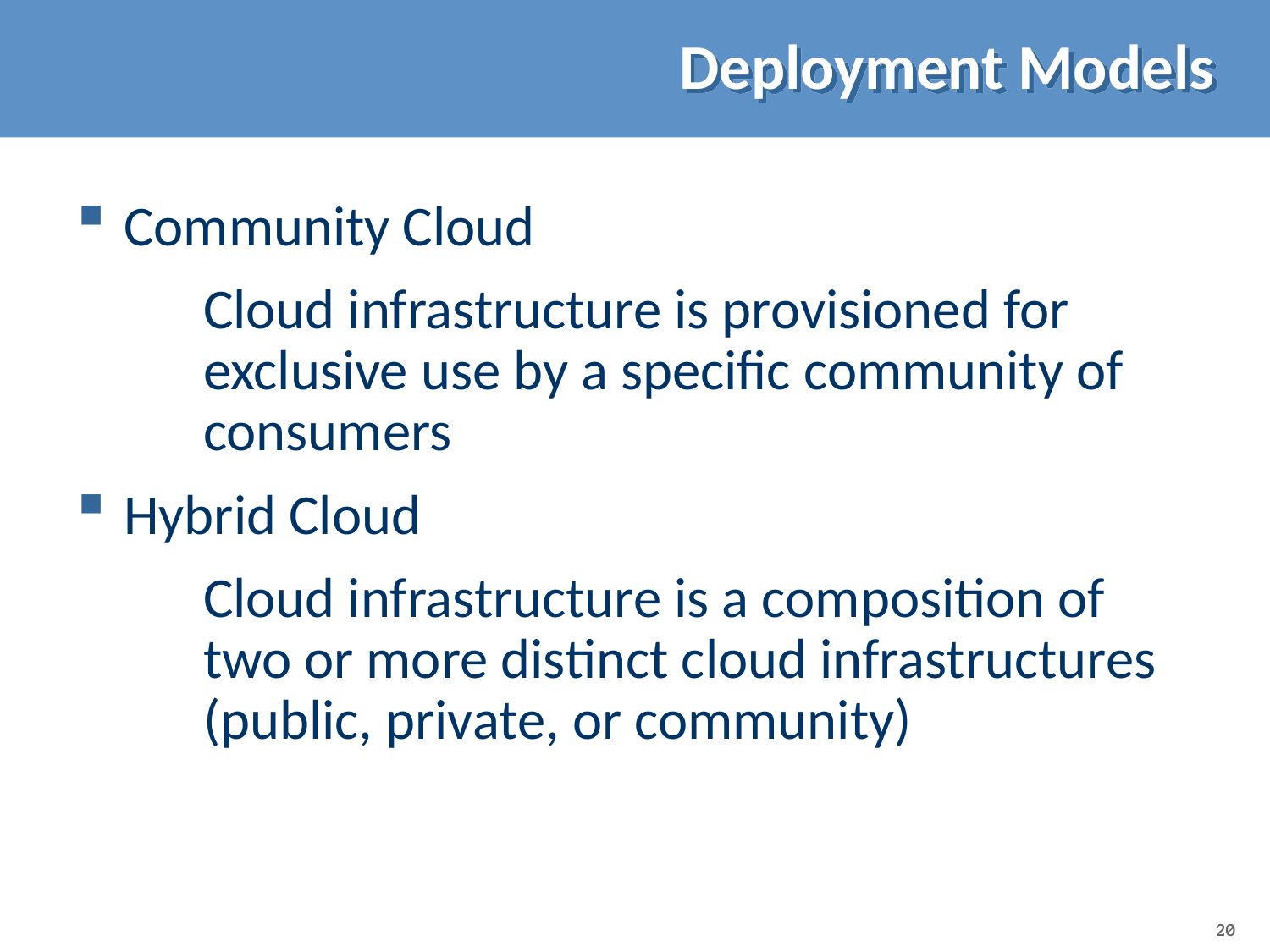

# Deployment Models
Community Cloud
Cloud infrastructure is provisioned for exclusive use by a specific community of consumers
Hybrid Cloud
Cloud infrastructure is a composition of two or more distinct cloud infrastructures (public, private, or community)